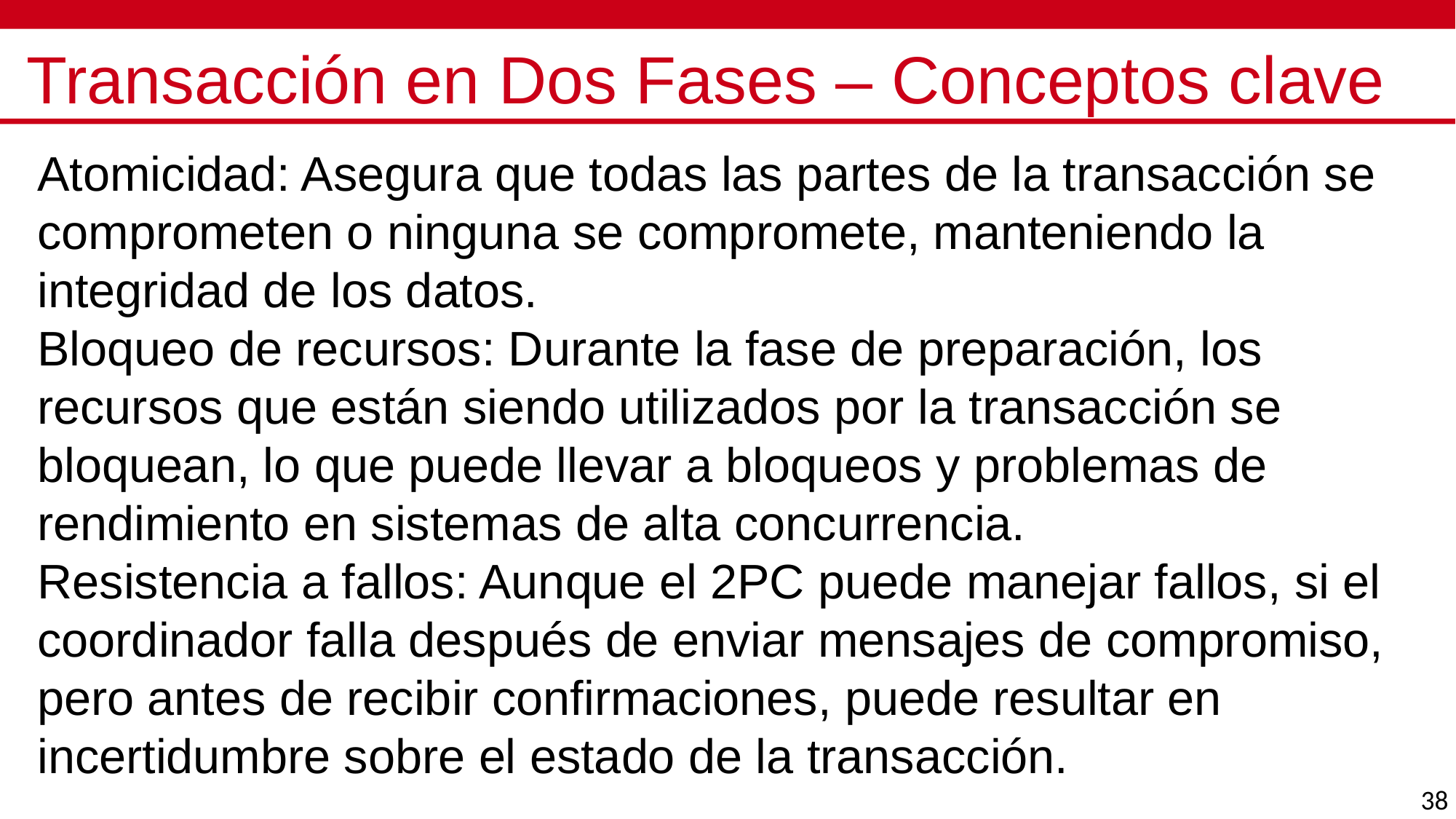

# Transacción en Dos Fases – Conceptos clave
Atomicidad: Asegura que todas las partes de la transacción se comprometen o ninguna se compromete, manteniendo la integridad de los datos.
Bloqueo de recursos: Durante la fase de preparación, los recursos que están siendo utilizados por la transacción se bloquean, lo que puede llevar a bloqueos y problemas de rendimiento en sistemas de alta concurrencia.
Resistencia a fallos: Aunque el 2PC puede manejar fallos, si el coordinador falla después de enviar mensajes de compromiso, pero antes de recibir confirmaciones, puede resultar en incertidumbre sobre el estado de la transacción.
38